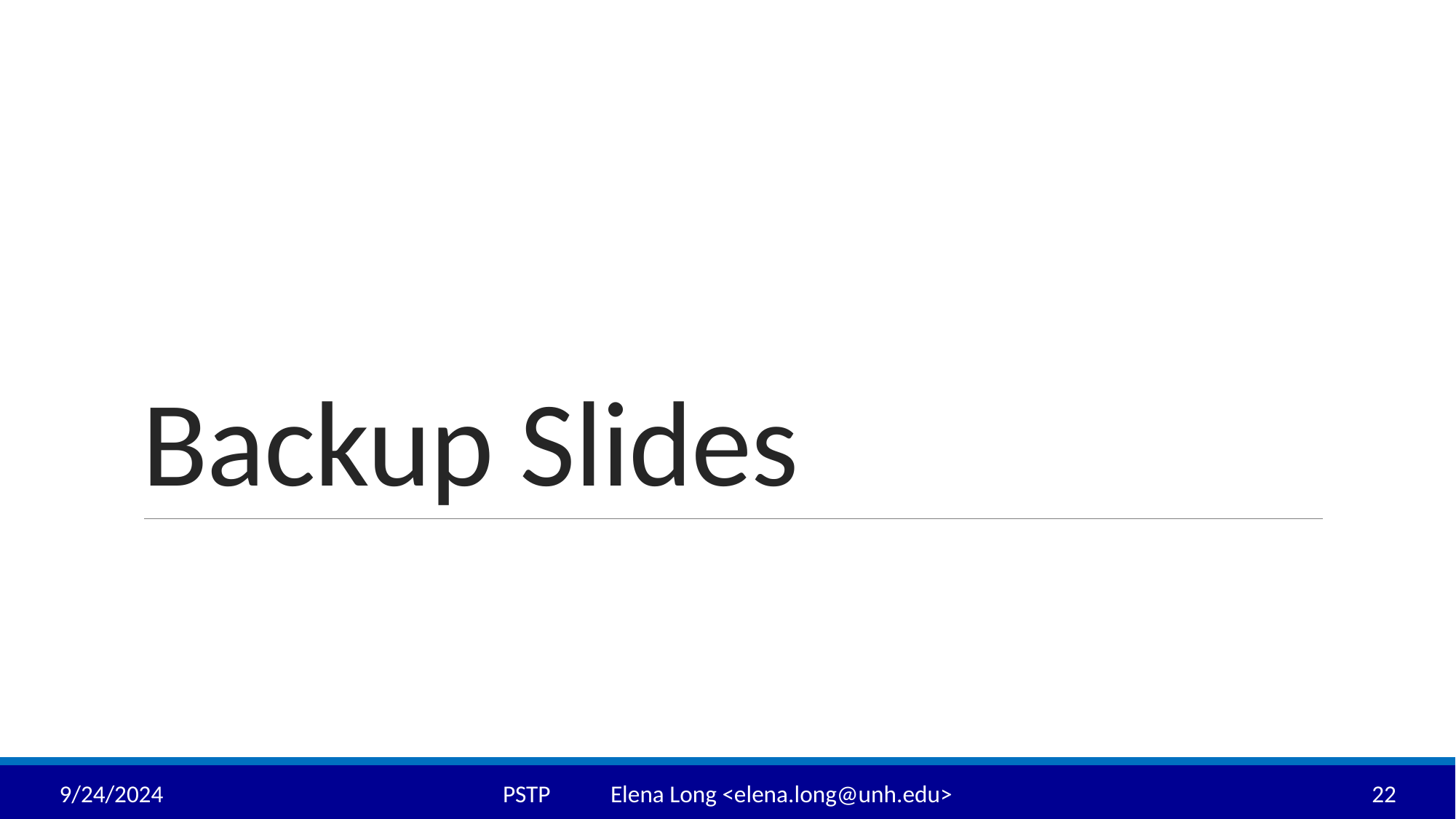

# Backup Slides

9/24/2024
PSTP           Elena Long <elena.long@unh.edu>
22